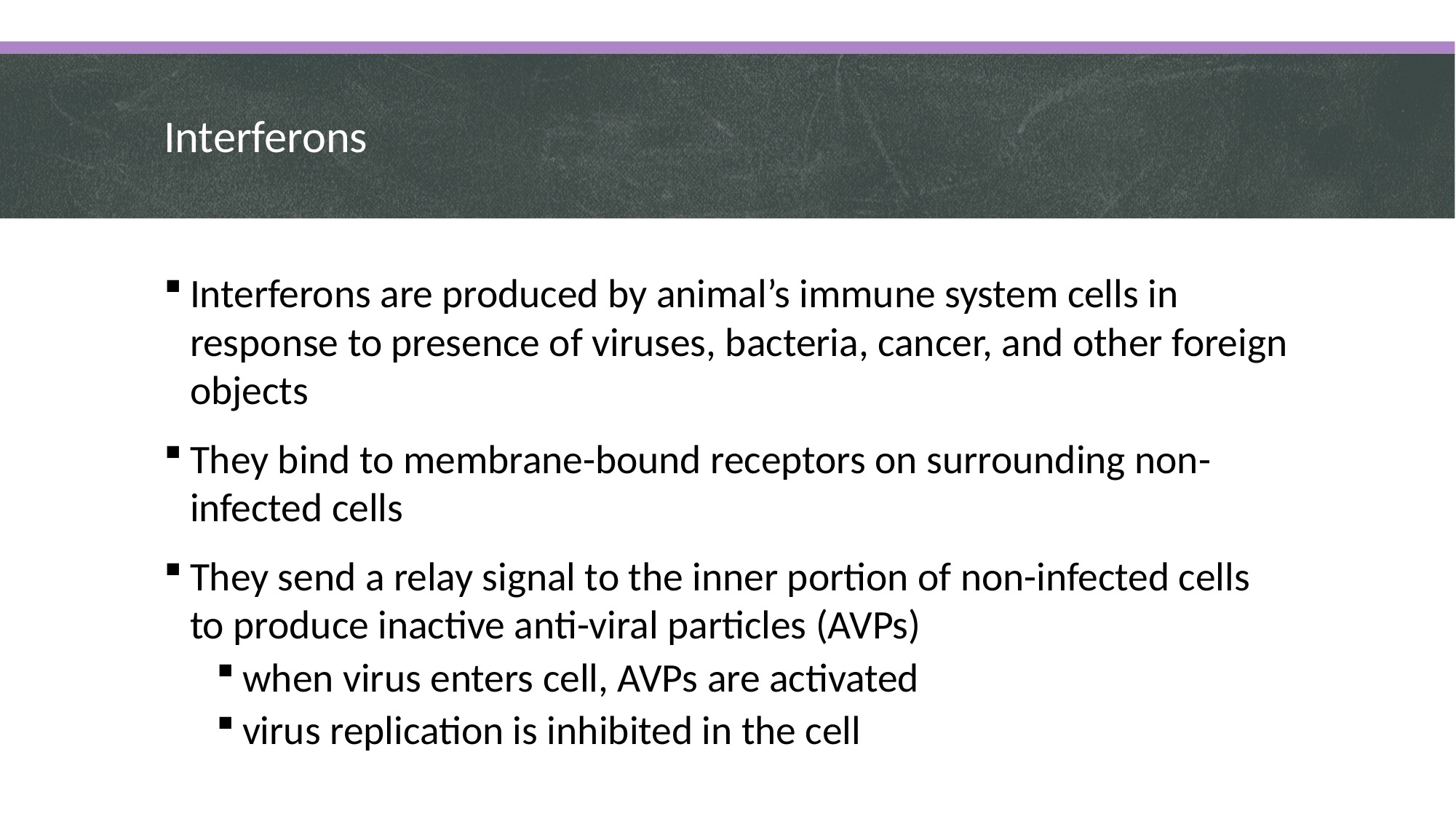

# Interferons
Interferons are produced by animal’s immune system cells in response to presence of viruses, bacteria, cancer, and other foreign objects
They bind to membrane-bound receptors on surrounding non-infected cells
They send a relay signal to the inner portion of non-infected cells to produce inactive anti-viral particles (AVPs)
when virus enters cell, AVPs are activated
virus replication is inhibited in the cell